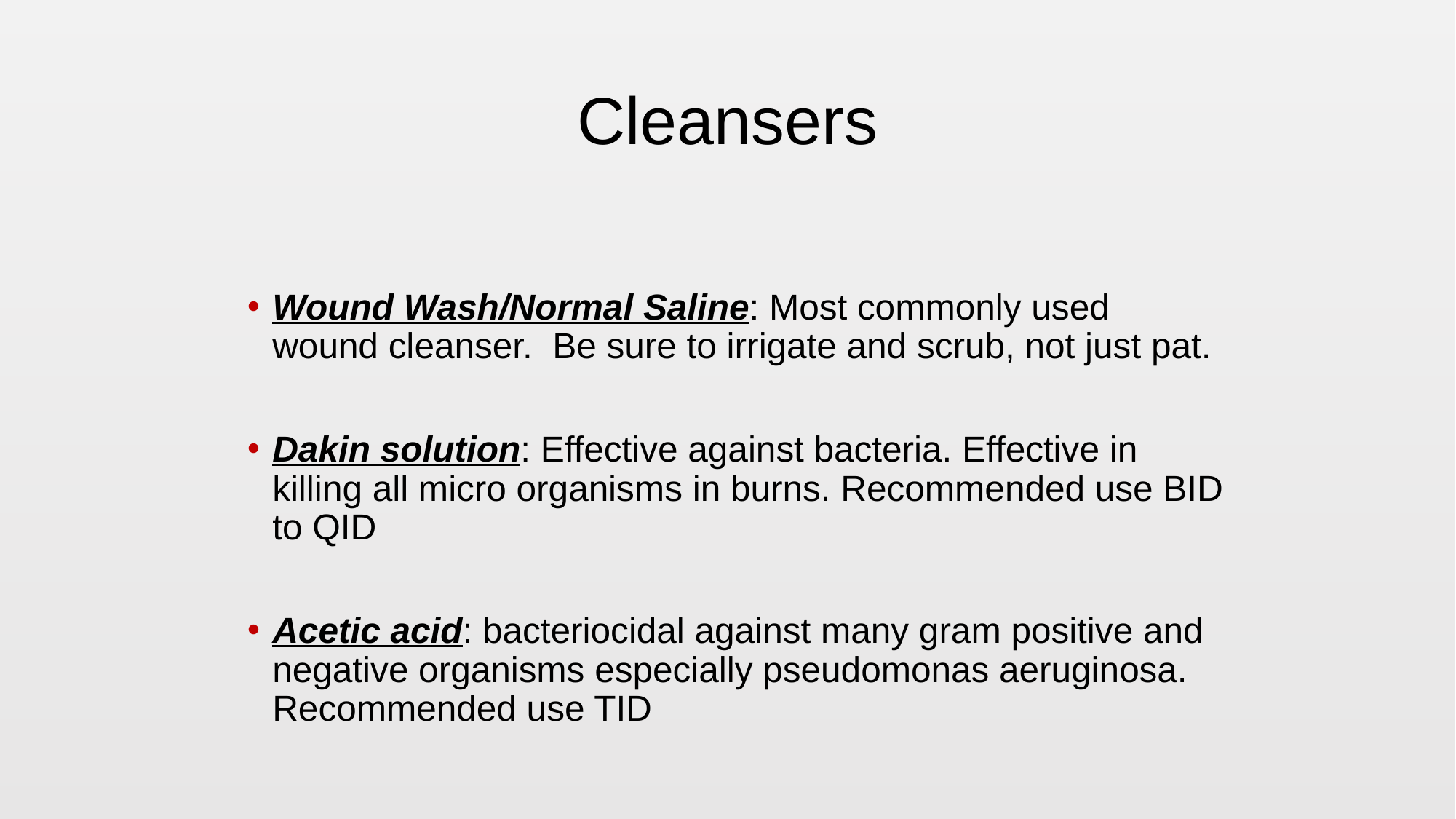

# Cleansers

Wound Wash/Normal Saline: Most commonly used wound cleanser.  Be sure to irrigate and scrub, not just pat.

Dakin solution: Effective against bacteria. Effective in killing all micro organisms in burns. Recommended use BID to QID

Acetic acid: bacteriocidal against many gram positive and negative organisms especially pseudomonas aeruginosa. Recommended use TID